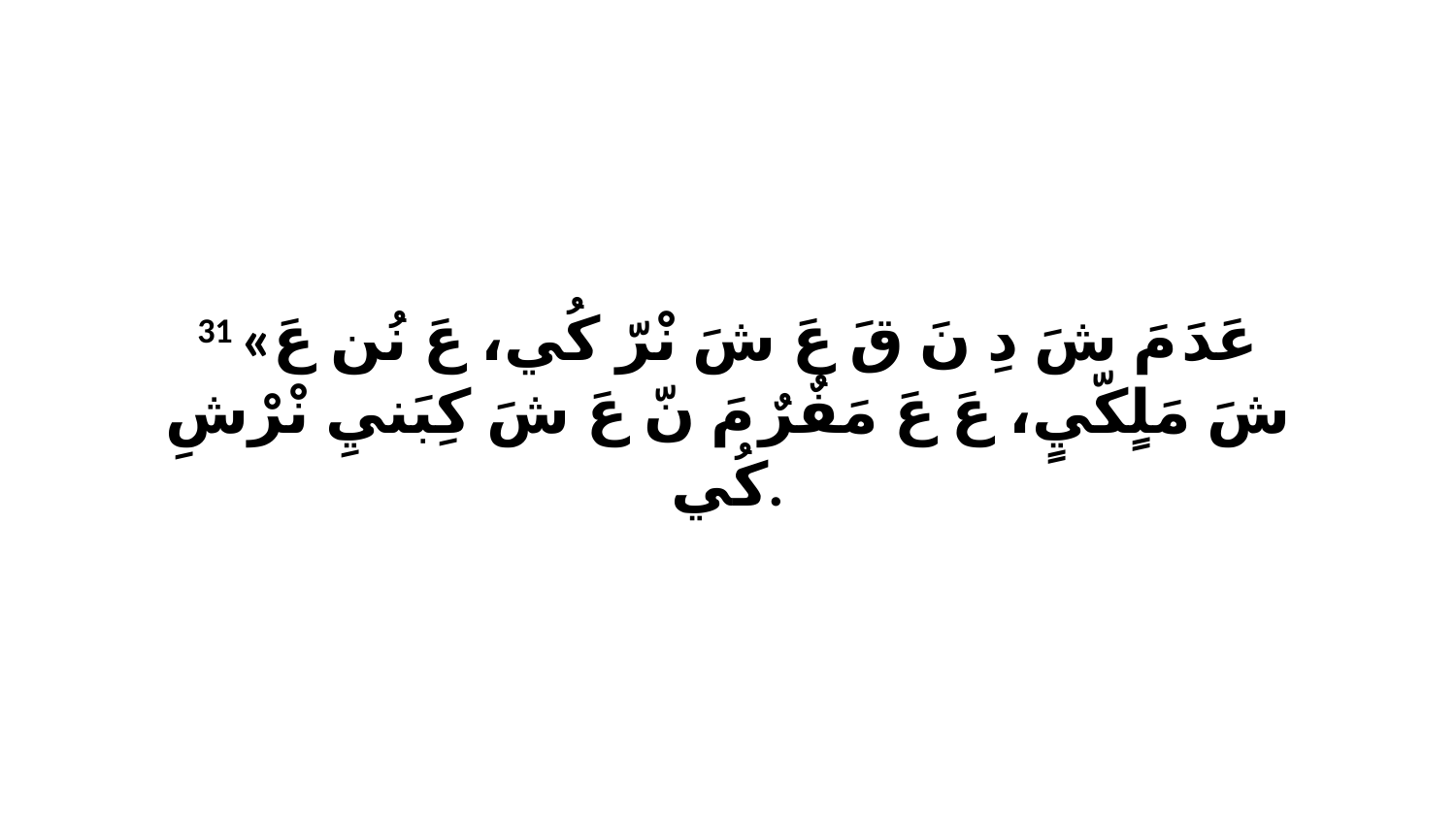

31 «عَدَ مَ شَ دِ نَ قَ عَ شَ نْرّ كُي، عَ نُن عَ شَ مَلٍكّيٍ، عَ عَ مَفٌرٌ مَ نّ عَ شَ كِبَنيِ نْرْشِ كُي.